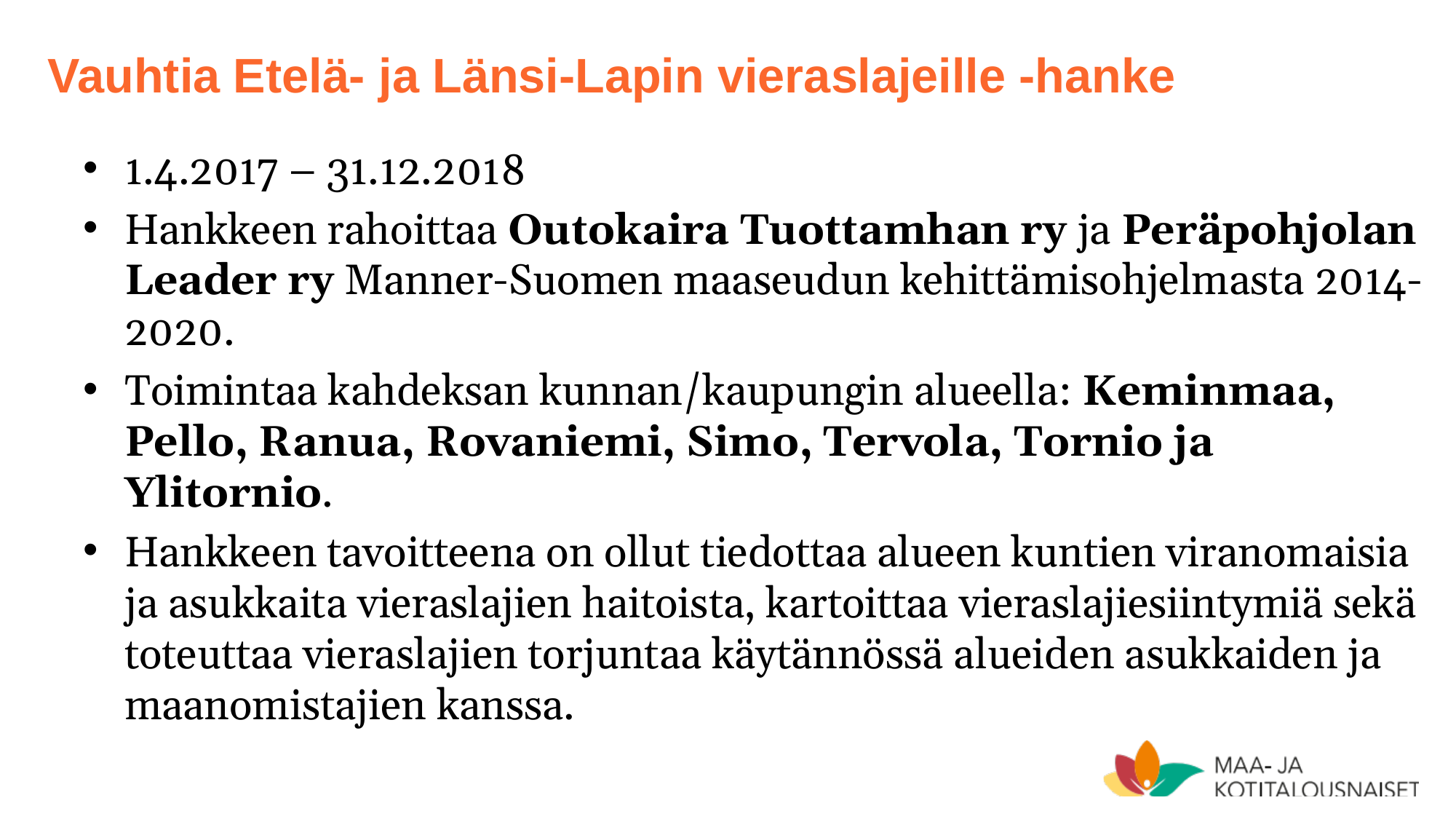

# Vauhtia Etelä- ja Länsi-Lapin vieraslajeille -hanke
1.4.2017 – 31.12.2018
Hankkeen rahoittaa Outokaira Tuottamhan ry ja Peräpohjolan Leader ry Manner-Suomen maaseudun kehittämisohjelmasta 2014-2020.
Toimintaa kahdeksan kunnan/kaupungin alueella: Keminmaa, Pello, Ranua, Rovaniemi, Simo, Tervola, Tornio ja Ylitornio.
Hankkeen tavoitteena on ollut tiedottaa alueen kuntien viranomaisia ja asukkaita vieraslajien haitoista, kartoittaa vieraslajiesiintymiä sekä toteuttaa vieraslajien torjuntaa käytännössä alueiden asukkaiden ja maanomistajien kanssa.